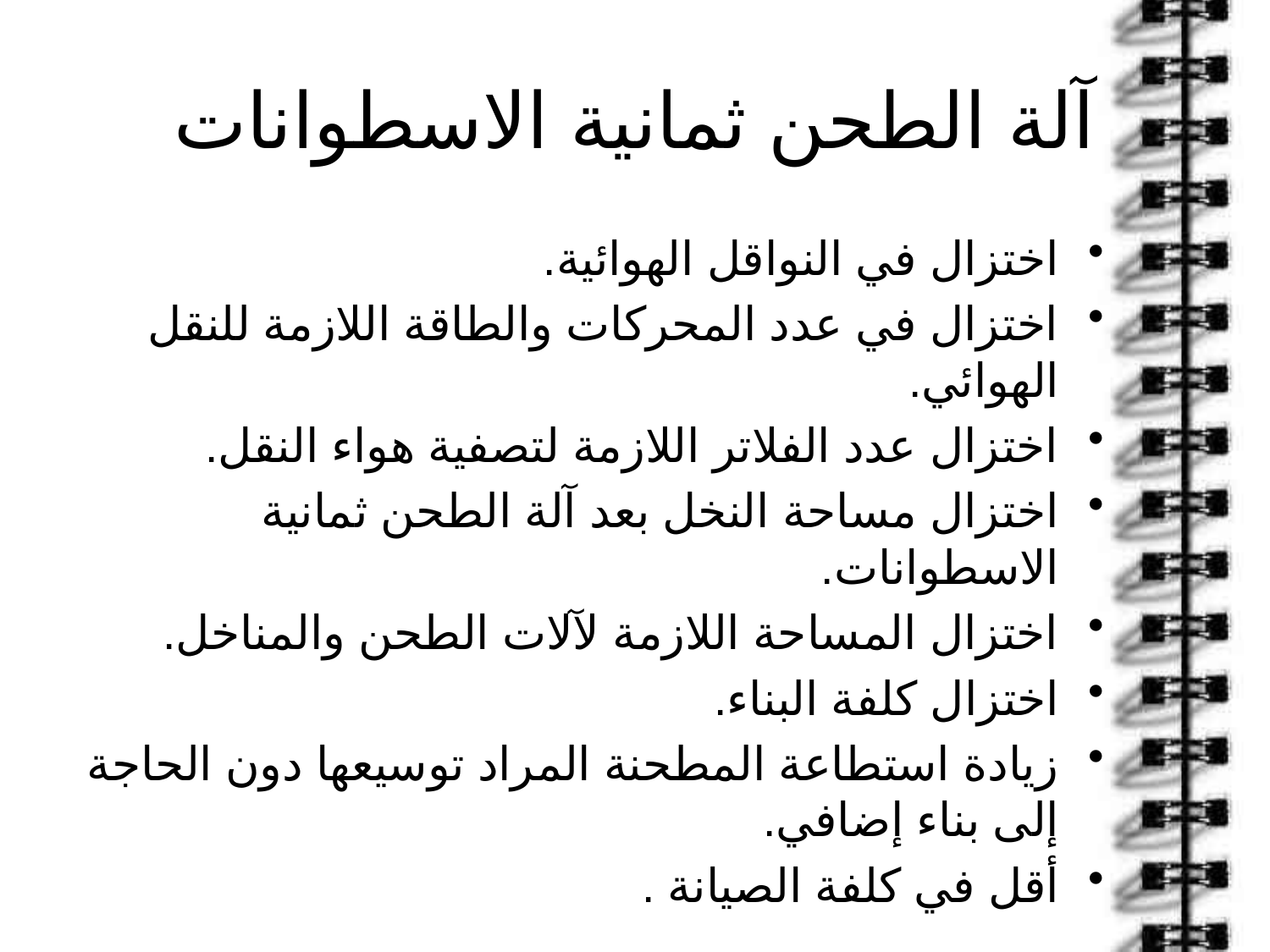

# آلة الطحن ثمانية الاسطوانات
اختزال في النواقل الهوائية.
اختزال في عدد المحركات والطاقة اللازمة للنقل الهوائي.
اختزال عدد الفلاتر اللازمة لتصفية هواء النقل.
اختزال مساحة النخل بعد آلة الطحن ثمانية الاسطوانات.
اختزال المساحة اللازمة لآلات الطحن والمناخل.
اختزال كلفة البناء.
زيادة استطاعة المطحنة المراد توسيعها دون الحاجة إلى بناء إضافي.
أقل في كلفة الصيانة .